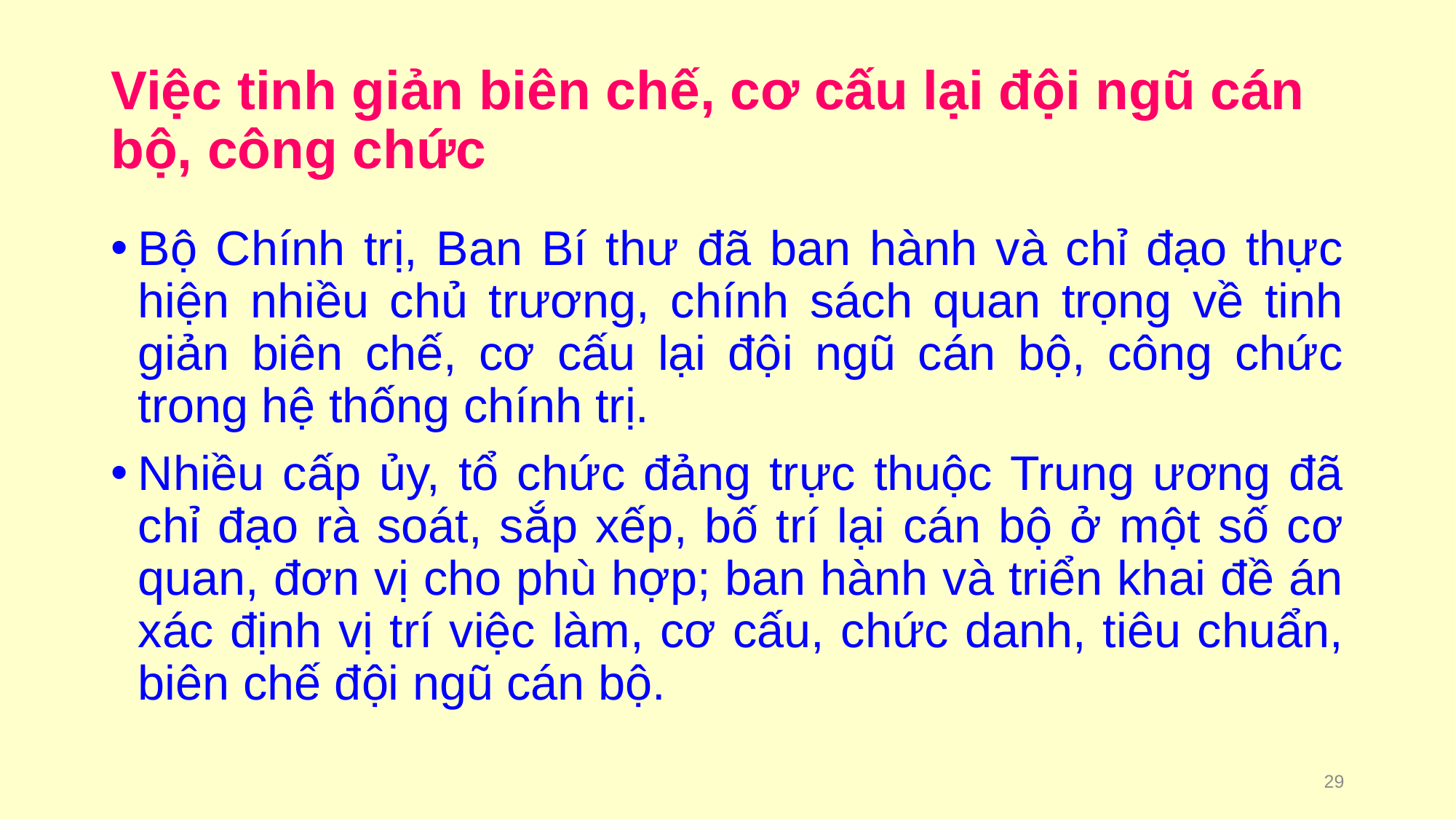

# Việc tinh giản biên chế, cơ cấu lại đội ngũ cán bộ, công chức
Bộ Chính trị, Ban Bí thư đã ban hành và chỉ đạo thực hiện nhiều chủ trương, chính sách quan trọng về tinh giản biên chế, cơ cấu lại đội ngũ cán bộ, công chức trong hệ thống chính trị.
Nhiều cấp ủy, tổ chức đảng trực thuộc Trung ương đã chỉ đạo rà soát, sắp xếp, bố trí lại cán bộ ở một số cơ quan, đơn vị cho phù hợp; ban hành và triển khai đề án xác định vị trí việc làm, cơ cấu, chức danh, tiêu chuẩn, biên chế đội ngũ cán bộ.
29